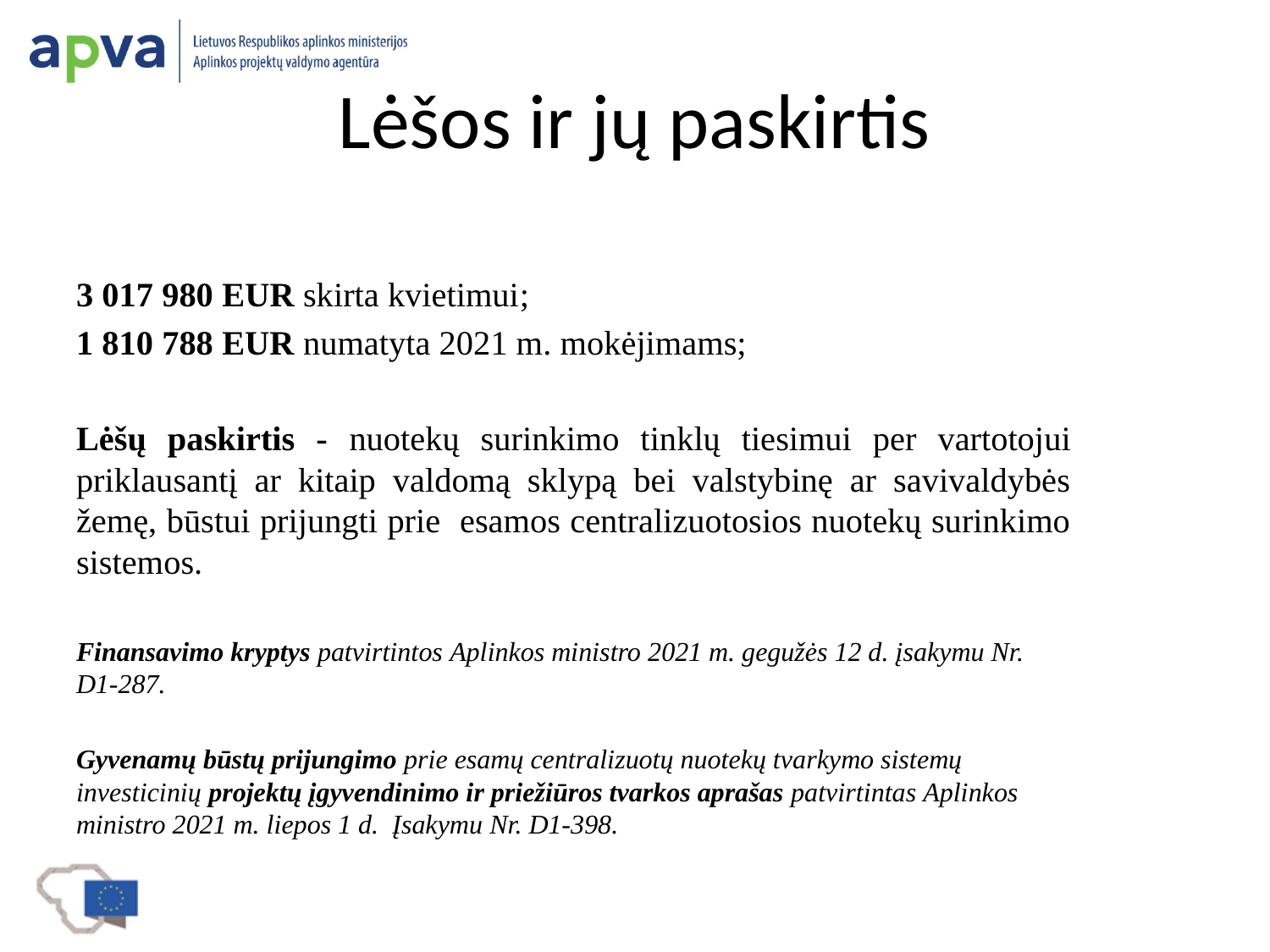

# Lėšos ir jų paskirtis
3 017 980 EUR skirta kvietimui;
1 810 788 EUR numatyta 2021 m. mokėjimams;

Lėšų paskirtis - nuotekų surinkimo tinklų tiesimui per vartotojui priklausantį ar kitaip valdomą sklypą bei valstybinę ar savivaldybės žemę, būstui prijungti prie  esamos centralizuotosios nuotekų surinkimo sistemos.

Finansavimo kryptys patvirtintos Aplinkos ministro 2021 m. gegužės 12 d. įsakymu Nr. D1-287.

Gyvenamų būstų prijungimo prie esamų centralizuotų nuotekų tvarkymo sistemų investicinių projektų įgyvendinimo ir priežiūros tvarkos aprašas patvirtintas Aplinkos ministro 2021 m. liepos 1 d.  Įsakymu Nr. D1-398.